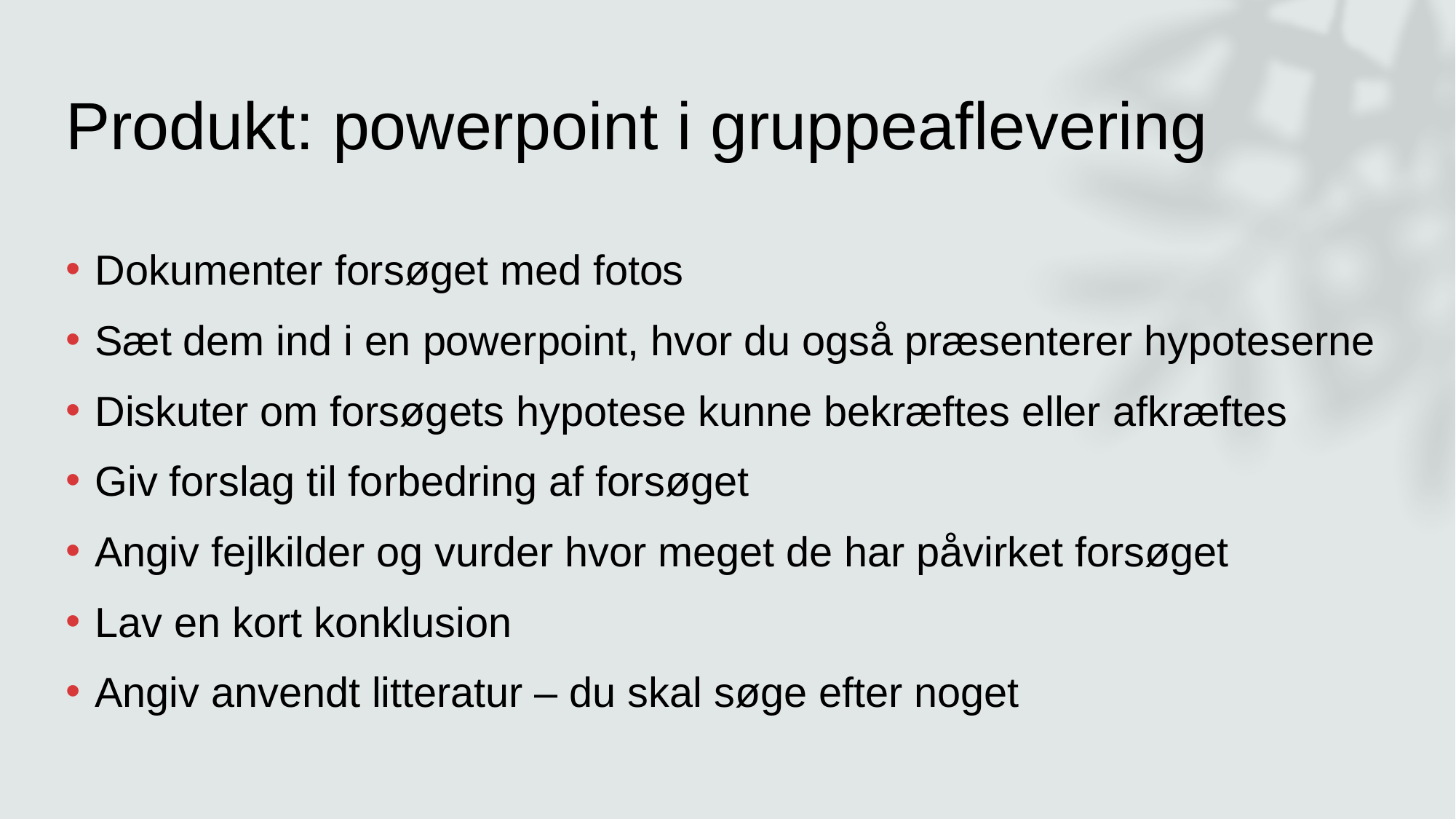

# Produkt: powerpoint i gruppeaflevering
Dokumenter forsøget med fotos
Sæt dem ind i en powerpoint, hvor du også præsenterer hypoteserne
Diskuter om forsøgets hypotese kunne bekræftes eller afkræftes
Giv forslag til forbedring af forsøget
Angiv fejlkilder og vurder hvor meget de har påvirket forsøget
Lav en kort konklusion
Angiv anvendt litteratur – du skal søge efter noget